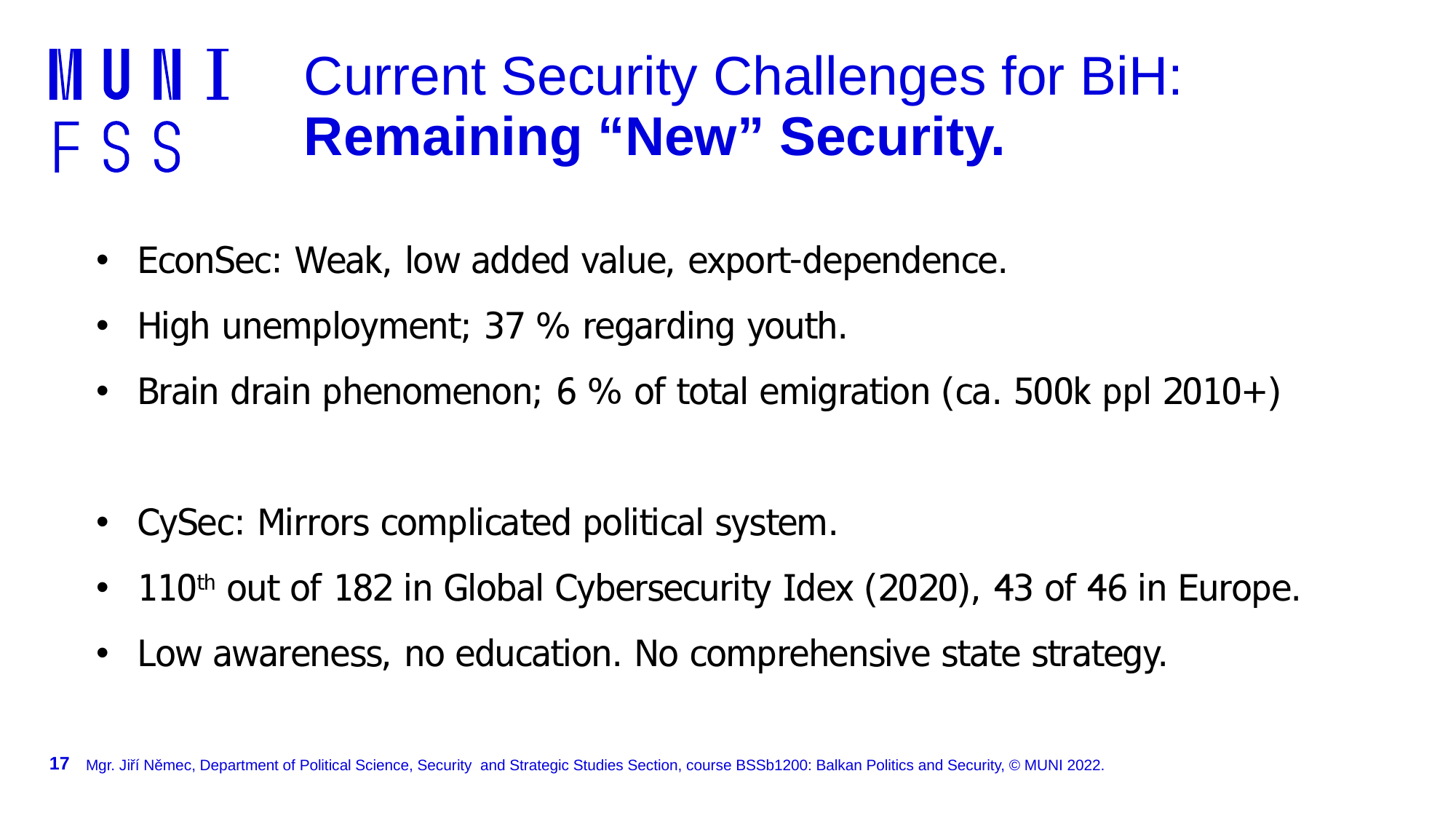

# Current Security Challenges for BiH: Remaining “New” Security.
EconSec: Weak, low added value, export-dependence.
High unemployment; 37 % regarding youth.
Brain drain phenomenon; 6 % of total emigration (ca. 500k ppl 2010+)

CySec: Mirrors complicated political system.
110th out of 182 in Global Cybersecurity Idex (2020), 43 of 46 in Europe.
Low awareness, no education. No comprehensive state strategy.
17
Mgr. Jiří Němec, Department of Political Science, Security  and Strategic Studies Section, course BSSb1200: Balkan Politics and Security, © MUNI 2022.